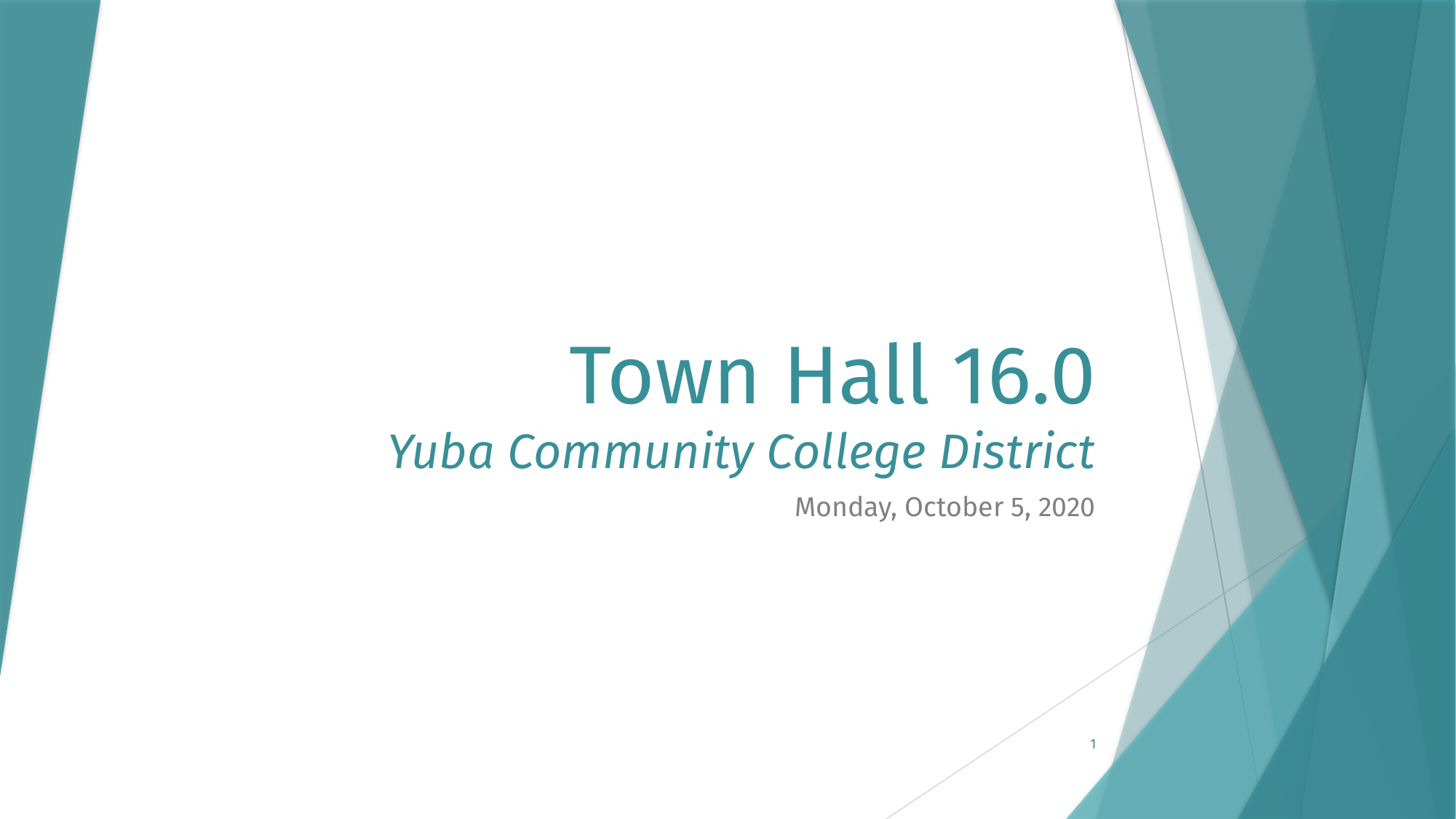

# Town Hall 16.0 Yuba Community College District
Monday, October 5, 2020
1